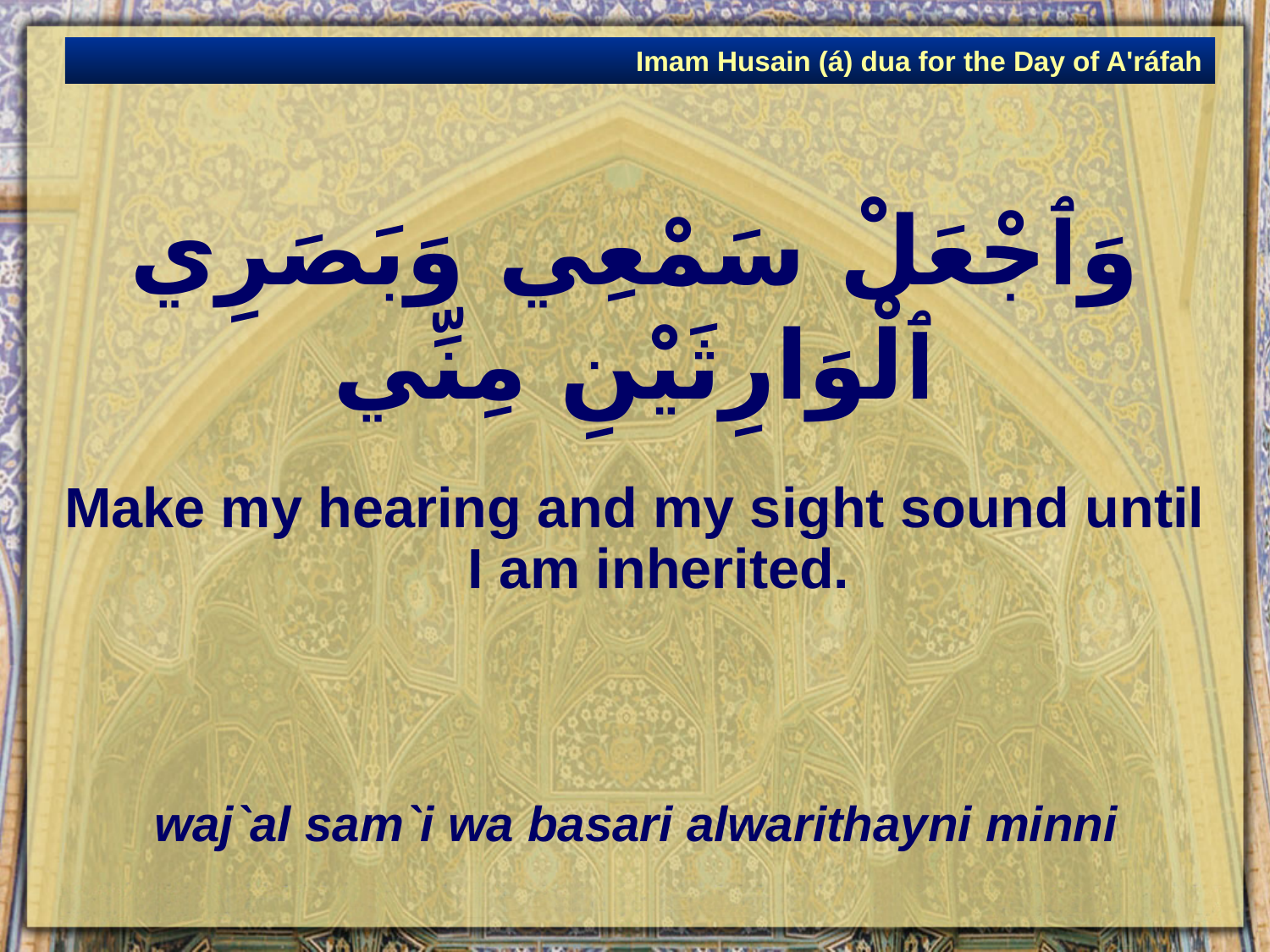

Imam Husain (á) dua for the Day of A'ráfah
# وَٱجْعَلْ سَمْعِي وَبَصَرِي ٱلْوَارِثَيْنِ مِنِّي
Make my hearing and my sight sound until I am inherited.
waj`al sam`i wa basari alwarithayni minni